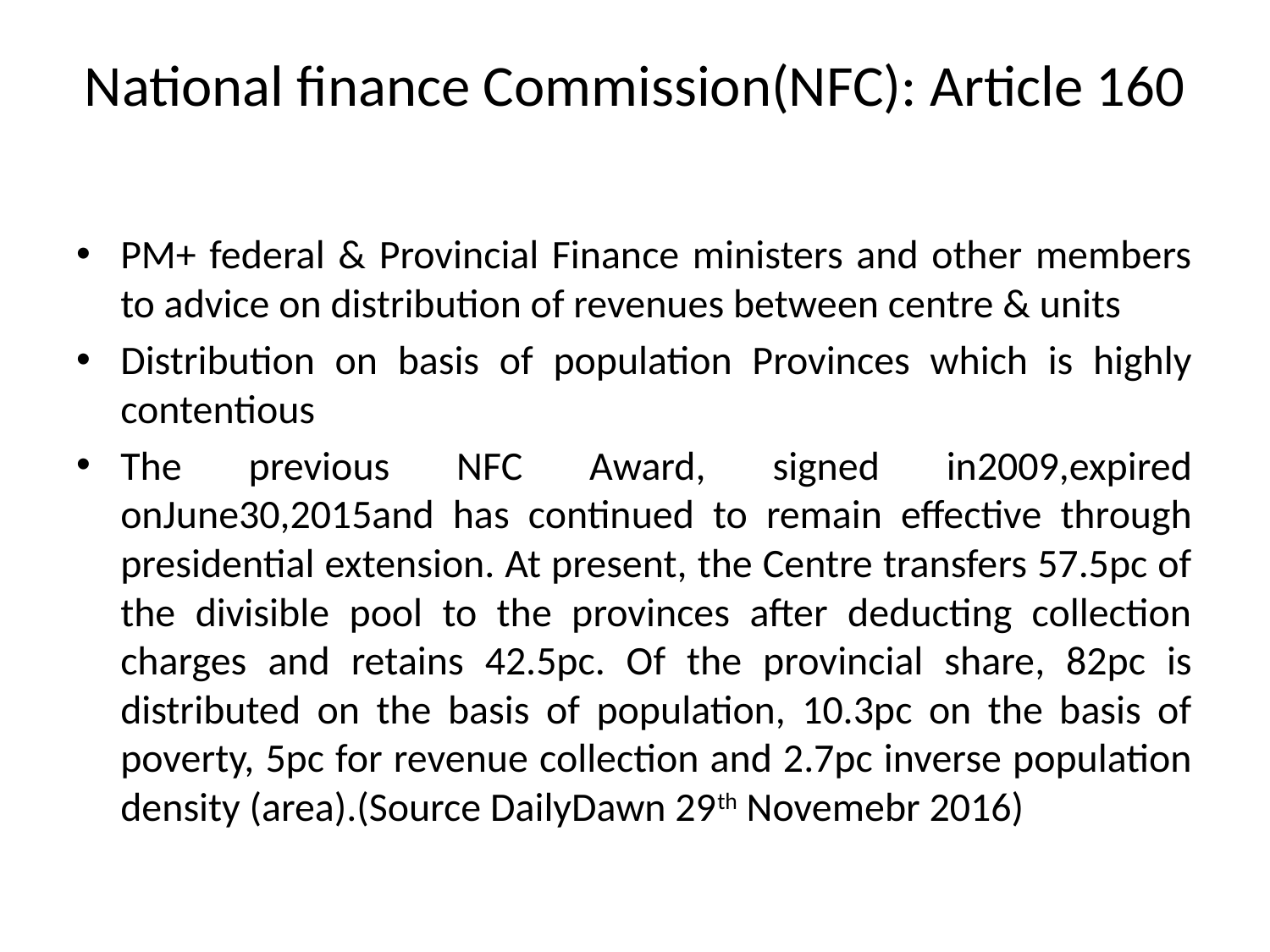

# National finance Commission(NFC): Article 160
PM+ federal & Provincial Finance ministers and other members to advice on distribution of revenues between centre & units
Distribution on basis of population Provinces which is highly contentious
The previous NFC Award, signed in2009,expired onJune30,2015and has continued to remain effective through presidential extension. At present, the Centre transfers 57.5pc of the divisible pool to the provinces after deducting collection charges and retains 42.5pc. Of the provincial share, 82pc is distributed on the basis of population, 10.3pc on the basis of poverty, 5pc for revenue collection and 2.7pc inverse population density (area).(Source DailyDawn 29th Novemebr 2016)